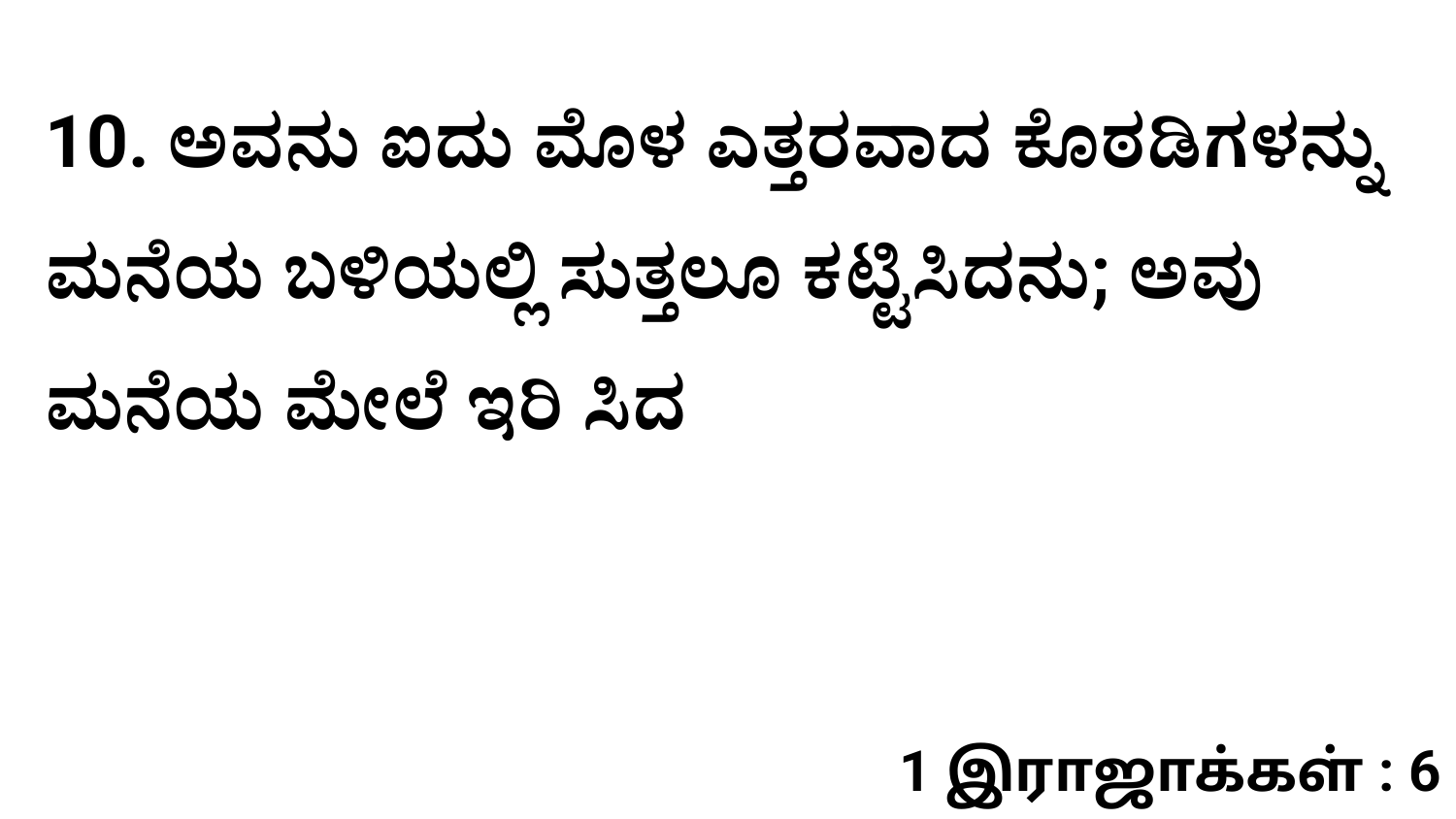

10. ಅವನು ಐದು ಮೊಳ ಎತ್ತರವಾದ ಕೊಠಡಿಗಳನ್ನು ಮನೆಯ ಬಳಿಯಲ್ಲಿ ಸುತ್ತಲೂ ಕಟ್ಟಿಸಿದನು; ಅವು ಮನೆಯ ಮೇಲೆ ಇರಿ ಸಿದ
1 இராஜாக்கள் : 6